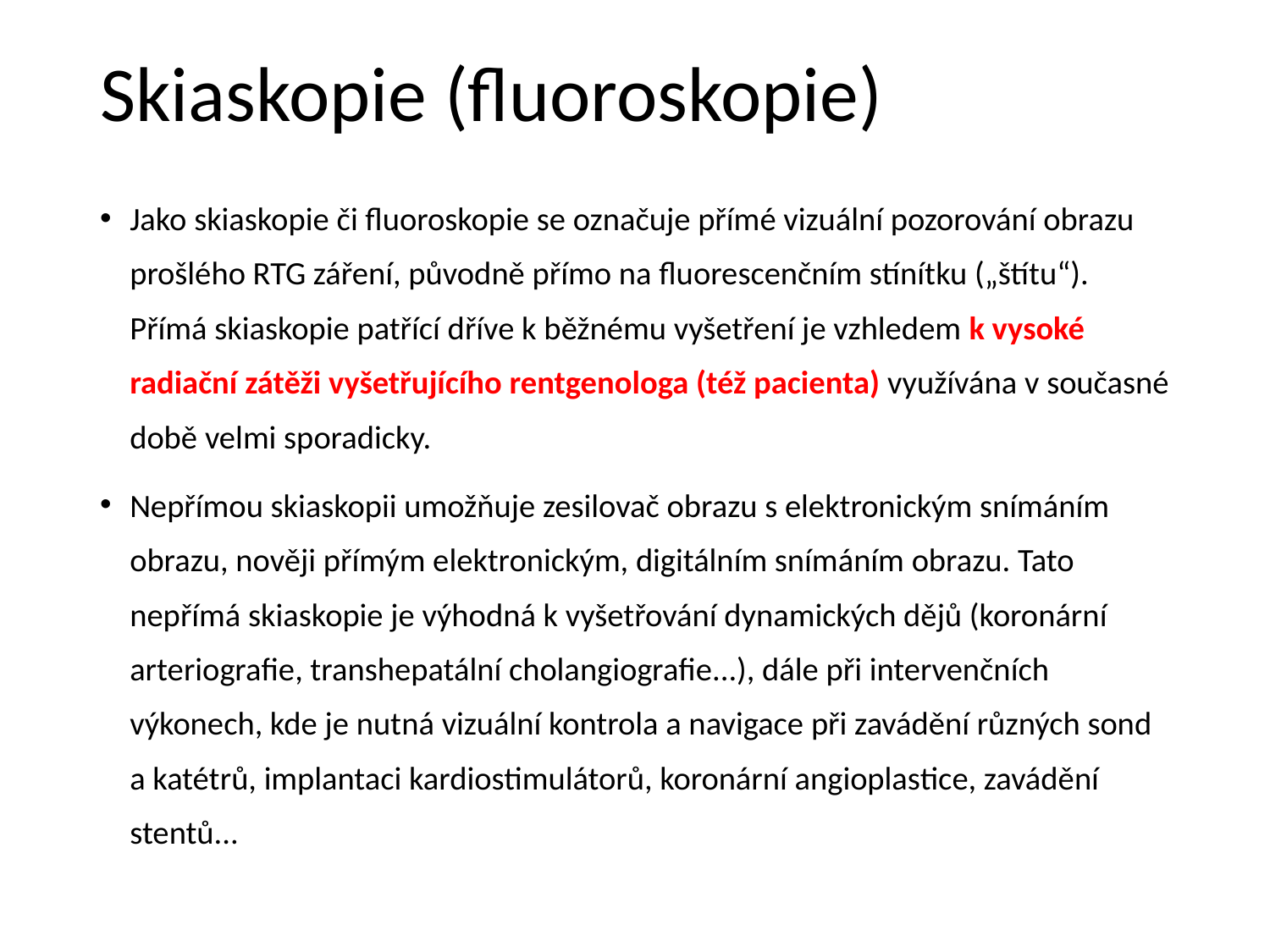

# Skiaskopie (fluoroskopie)
Jako skiaskopie či fluoroskopie se označuje přímé vizuální pozorování obrazu prošlého RTG záření, původně přímo na fluorescenčním stínítku („štítu“). Přímá skiaskopie patřící dříve k běžnému vyšetření je vzhledem k vysoké radiační zátěži vyšetřujícího rentgenologa (též pacienta) využívána v současné době velmi sporadicky.
Nepřímou skiaskopii umožňuje zesilovač obrazu s elektronickým snímáním obrazu, nověji přímým elektronickým, digitálním snímáním obrazu. Tato nepřímá skiaskopie je výhodná k vyšetřování dynamických dějů (koronární arteriografie, transhepatální cholangiografie...), dále při intervenčních výkonech, kde je nutná vizuální kontrola a navigace při zavádění různých sond a katétrů, implantaci kardiostimulátorů, koronární angioplastice, zavádění stentů...